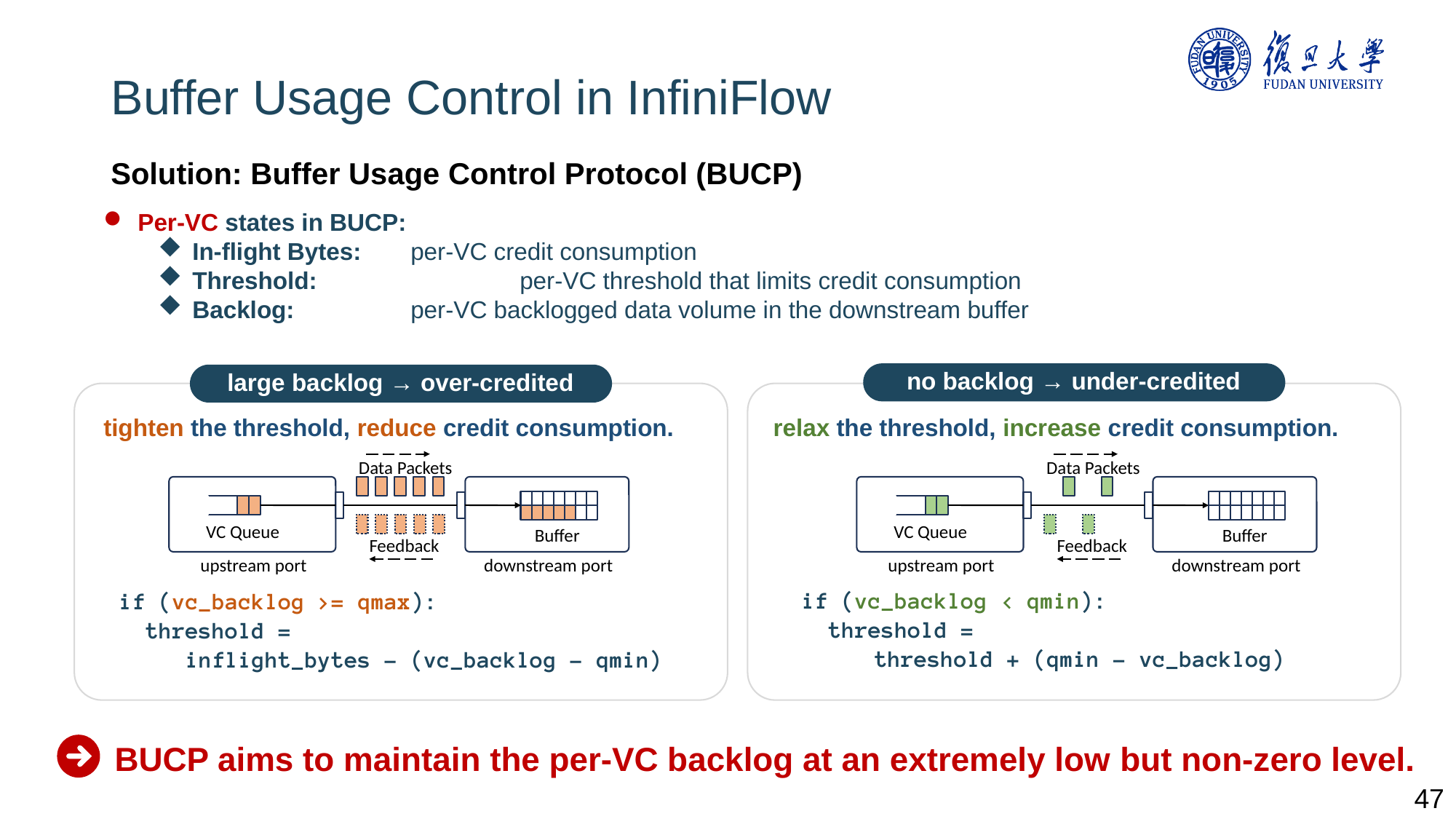

47
Buffer Usage Control in InfiniFlow
Solution: Buffer Usage Control Protocol (BUCP)
Per-VC states in BUCP:
In-flight Bytes:	per-VC credit consumption
Threshold:		per-VC threshold that limits credit consumption
Backlog:		per-VC backlogged data volume in the downstream buffer
no backlog → under-credited

relax the threshold, increase credit consumption.
Data Packets

VC Queue
Buffer
Feedback
upstream port
downstream port
if (vc_backlog < qmin):
  threshold =
threshold + (qmin - vc_backlog)
large backlog → over-credited

tighten the threshold, reduce credit consumption.
Data Packets

VC Queue
Buffer
Feedback
upstream port
downstream port
if (vc_backlog >= qmax):
  threshold =
     inflight_bytes – (vc_backlog – qmin)
BUCP aims to maintain the per-VC backlog at an extremely low but non-zero level.

47